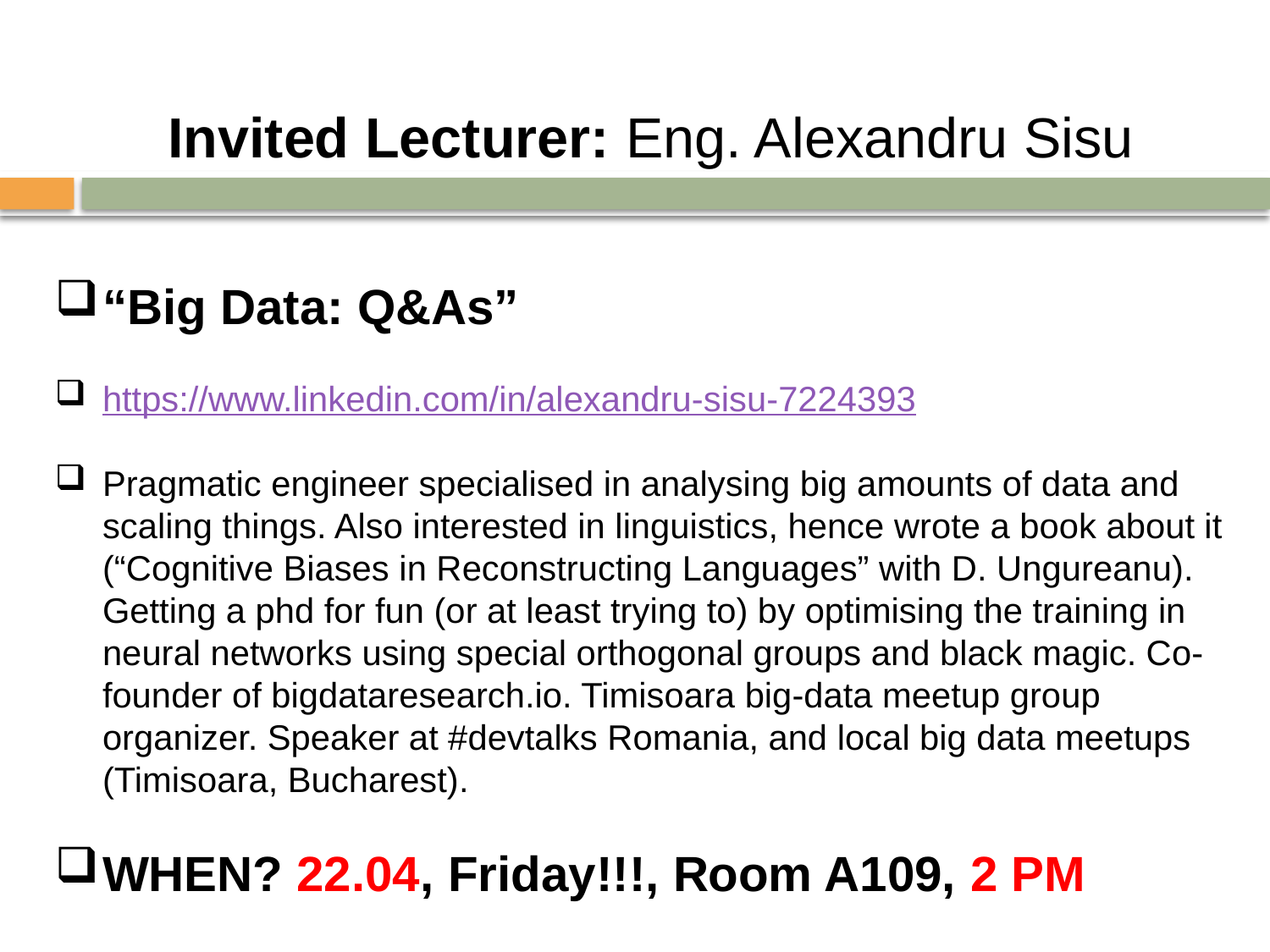

Invited Lecturer: Eng. Alexandru Sisu

“Big Data: Q&As”

https://www.linkedin.com/in/alexandru-sisu-7224393

Pragmatic engineer specialised in analysing big amounts of data and scaling things. Also interested in linguistics, hence wrote a book about it (“Cognitive Biases in Reconstructing Languages” with D. Ungureanu). Getting a phd for fun (or at least trying to) by optimising the training in neural networks using special orthogonal groups and black magic. Co-founder of bigdataresearch.io. Timisoara big-data meetup group organizer. Speaker at #devtalks Romania, and local big data meetups (Timisoara, Bucharest).

WHEN? 22.04, Friday!!!, Room A109, 2 PM